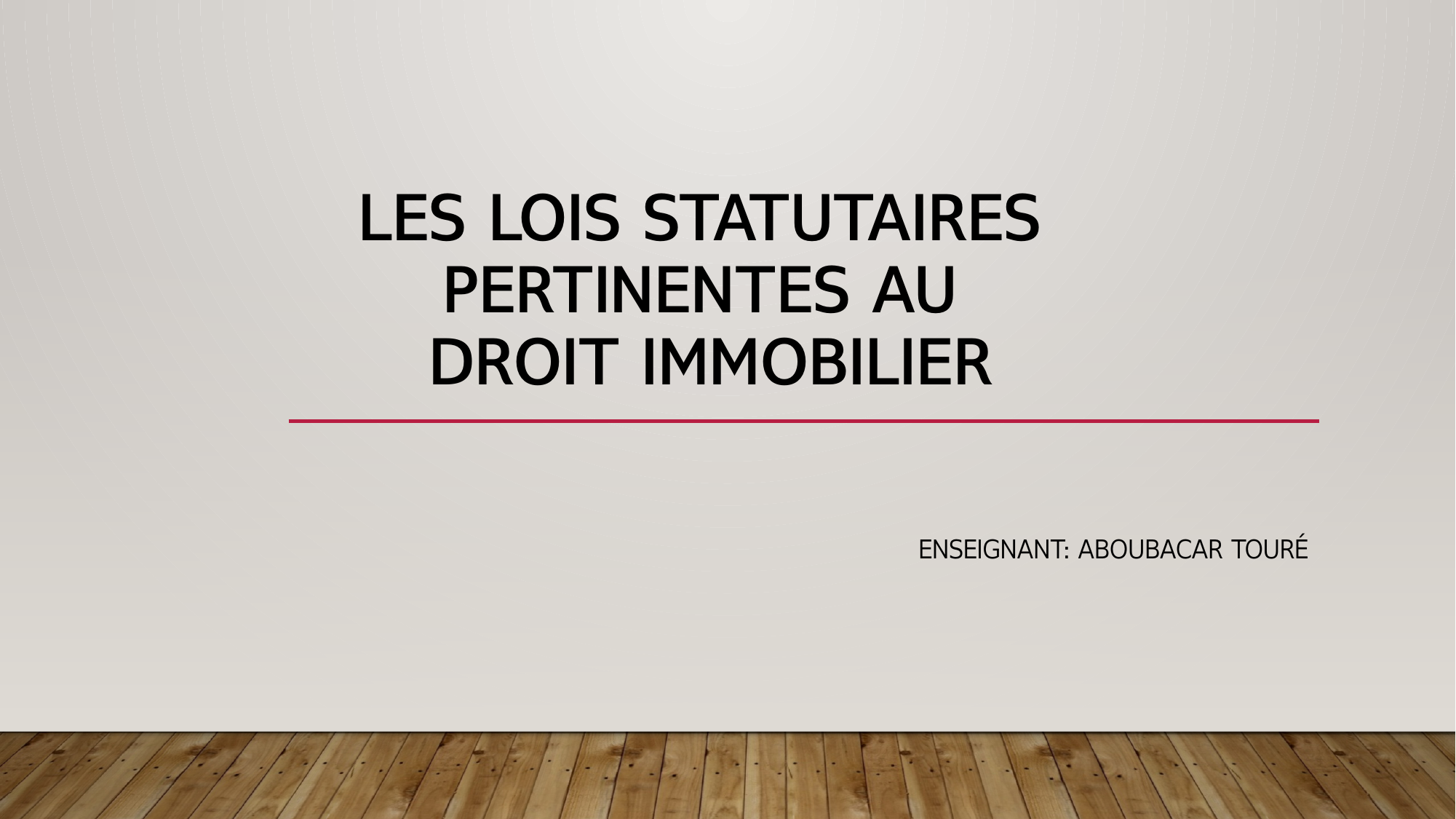

# Les lois statutaires pertinentes au droit immobilier
Enseignant: Aboubacar Touré